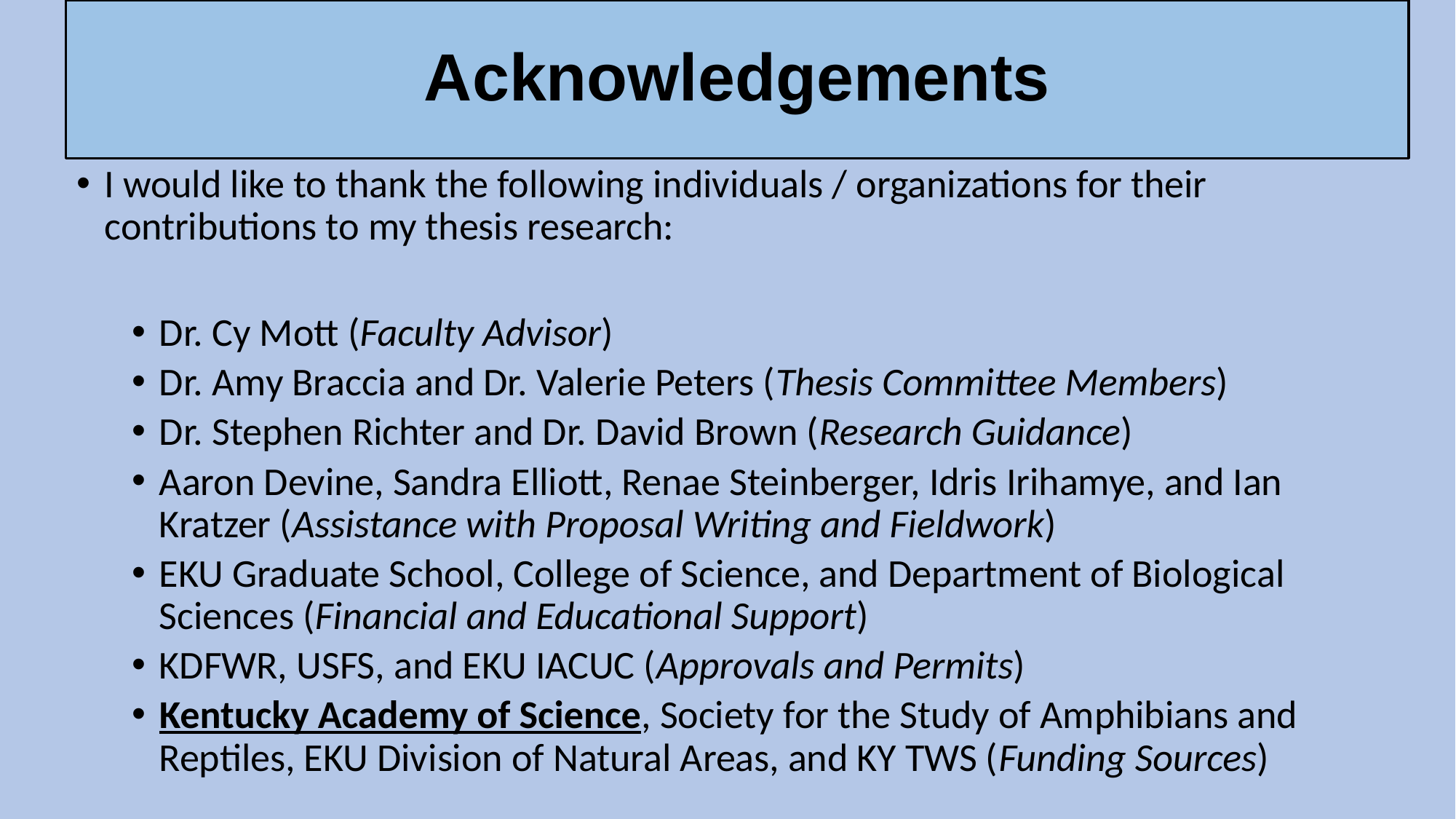

# Acknowledgements
I would like to thank the following individuals / organizations for their contributions to my thesis research:

Dr. Cy Mott (Faculty Advisor)
Dr. Amy Braccia and Dr. Valerie Peters (Thesis Committee Members)
Dr. Stephen Richter and Dr. David Brown (Research Guidance)
Aaron Devine, Sandra Elliott, Renae Steinberger, Idris Irihamye, and Ian Kratzer (Assistance with Proposal Writing and Fieldwork)
EKU Graduate School, College of Science, and Department of Biological Sciences (Financial and Educational Support)
KDFWR, USFS, and EKU IACUC (Approvals and Permits)
Kentucky Academy of Science, Society for the Study of Amphibians and Reptiles, EKU Division of Natural Areas, and KY TWS (Funding Sources)